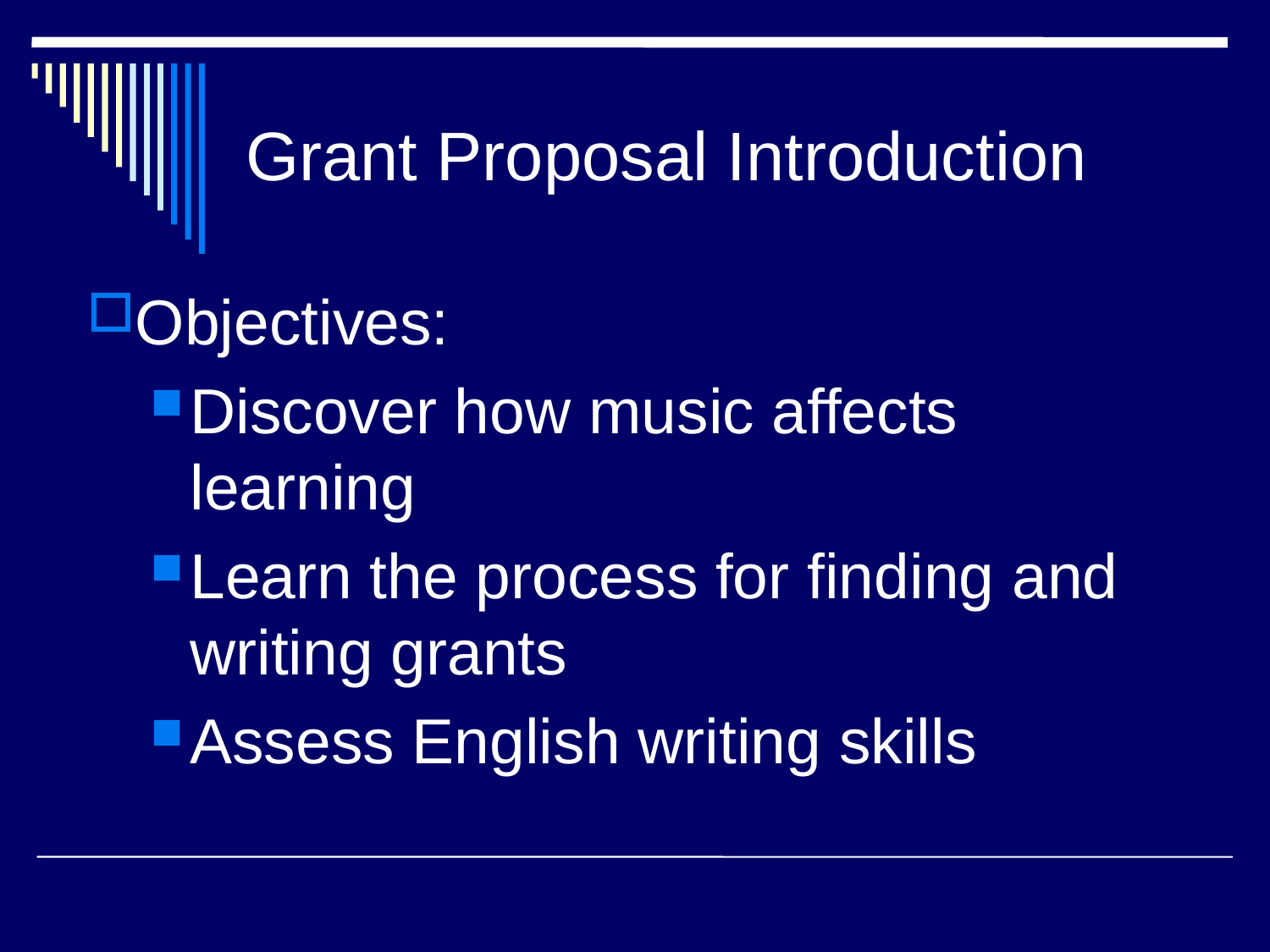

# Grant Proposal Introduction
Objectives:
Discover how music affects learning
Learn the process for finding and writing grants
Assess English writing skills